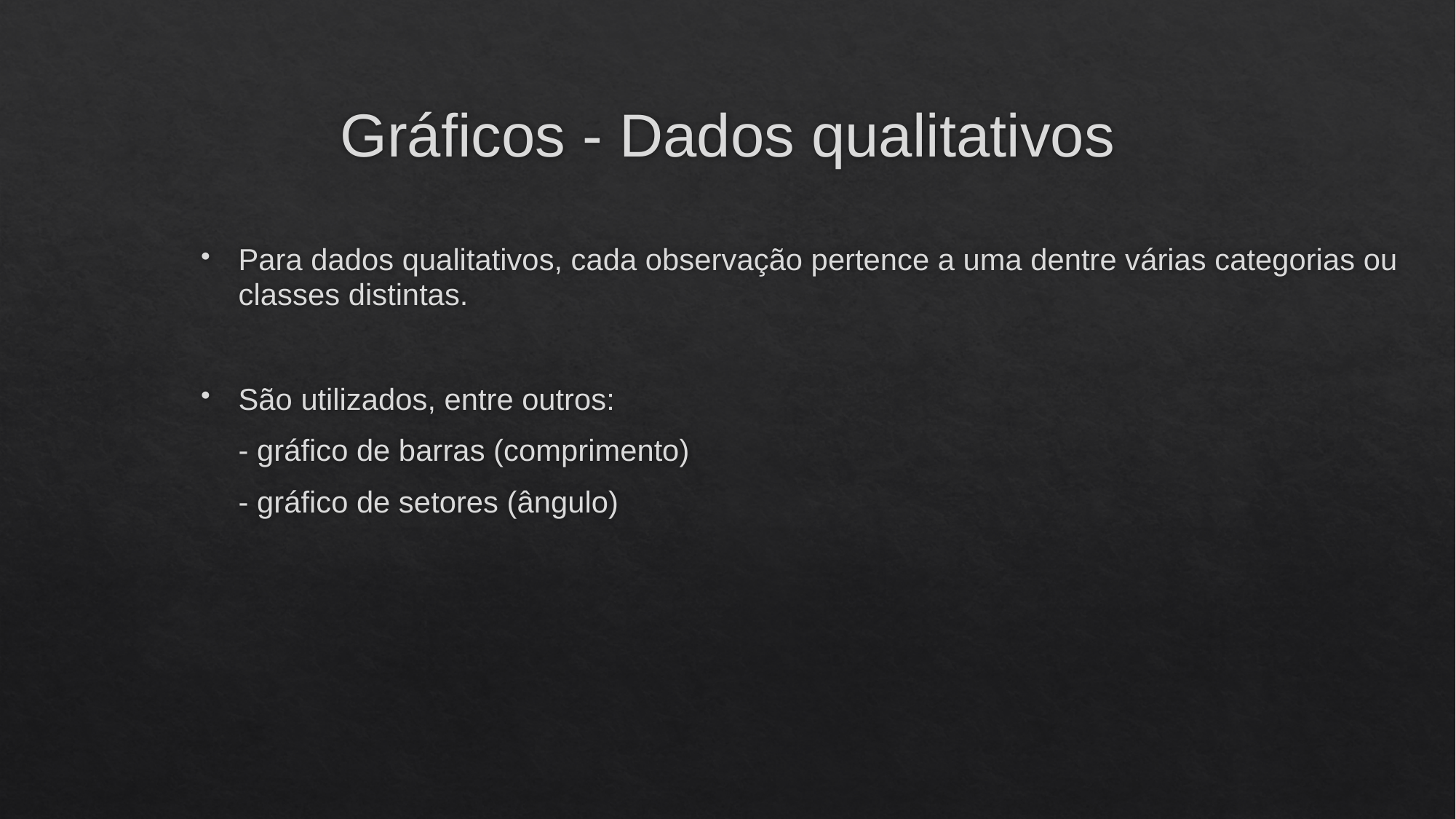

# Gráficos - Dados qualitativos
Para dados qualitativos, cada observação pertence a uma dentre várias categorias ou classes distintas.

São utilizados, entre outros:
	- gráfico de barras (comprimento)
	- gráfico de setores (ângulo)